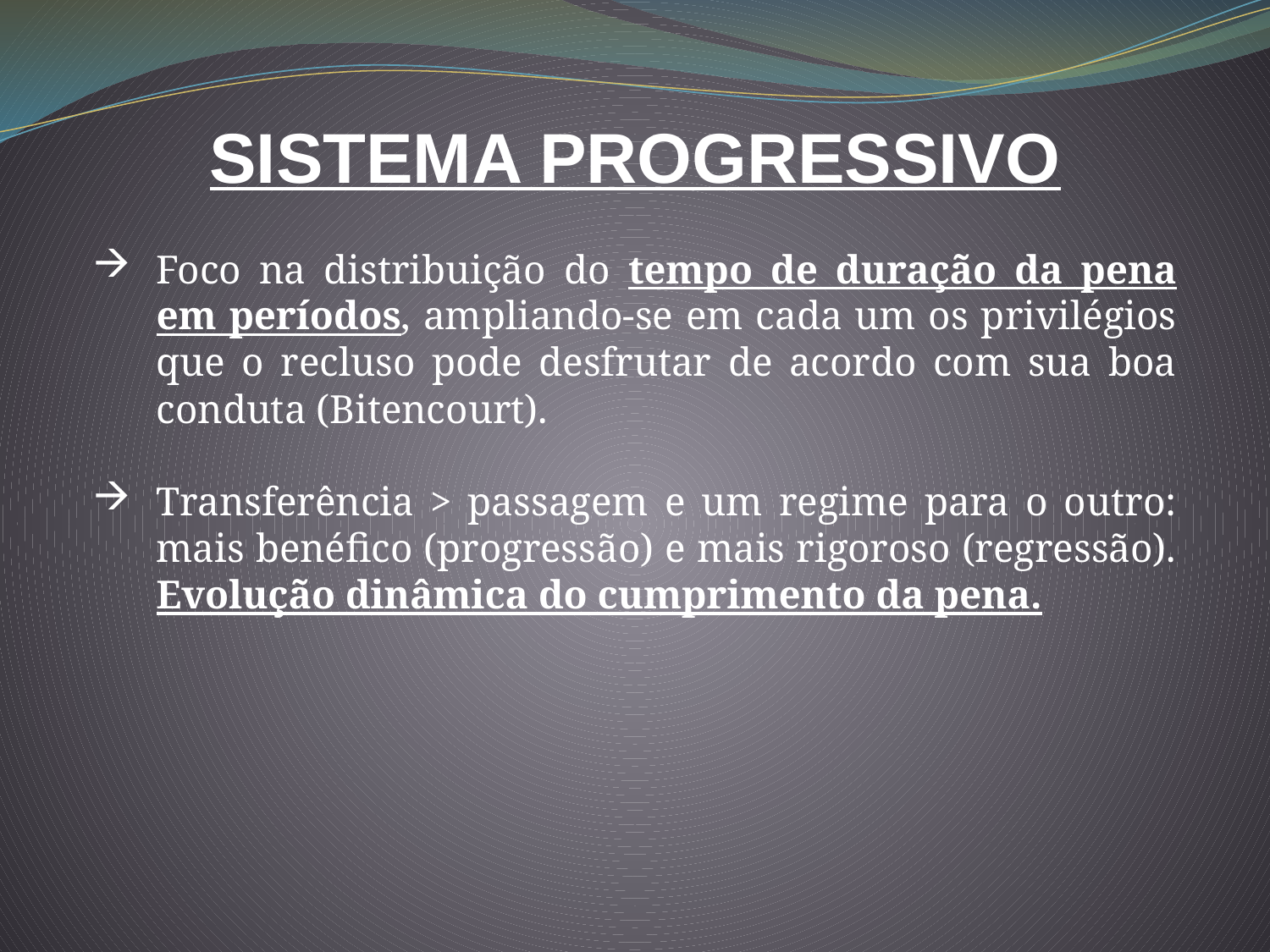

SISTEMA PROGRESSIVO

Foco na distribuição do tempo de duração da pena em períodos, ampliando-se em cada um os privilégios que o recluso pode desfrutar de acordo com sua boa conduta (Bitencourt).

Transferência > passagem e um regime para o outro: mais benéfico (progressão) e mais rigoroso (regressão). Evolução dinâmica do cumprimento da pena.